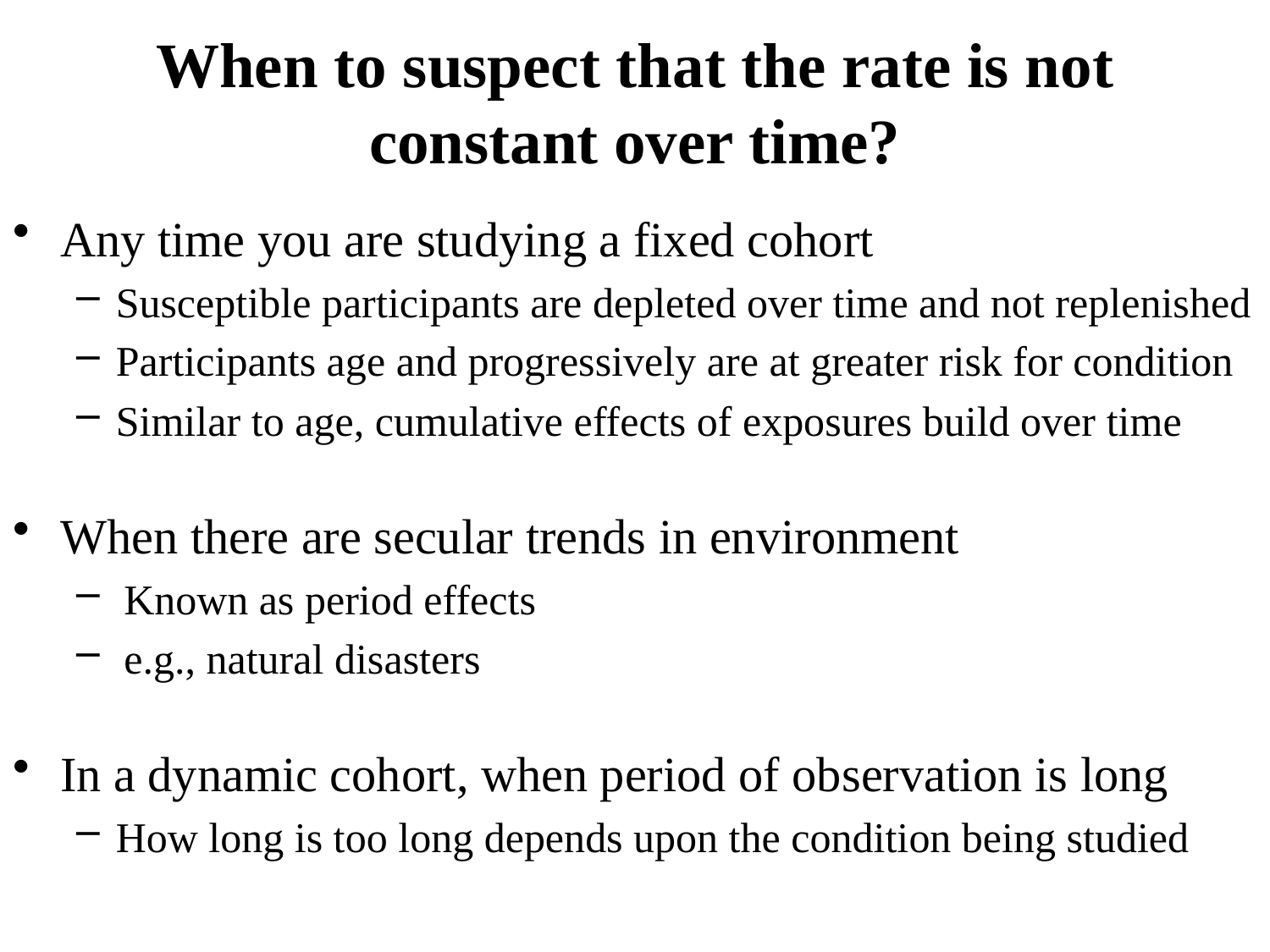

# When to suspect that the rate is not constant over time?
Any time you are studying a fixed cohort
Susceptible participants are depleted over time and not replenished
Participants age and progressively are at greater risk for condition
Similar to age, cumulative effects of exposures build over time

When there are secular trends in environment
Known as period effects
e.g., natural disasters

In a dynamic cohort, when period of observation is long
How long is too long depends upon the condition being studied